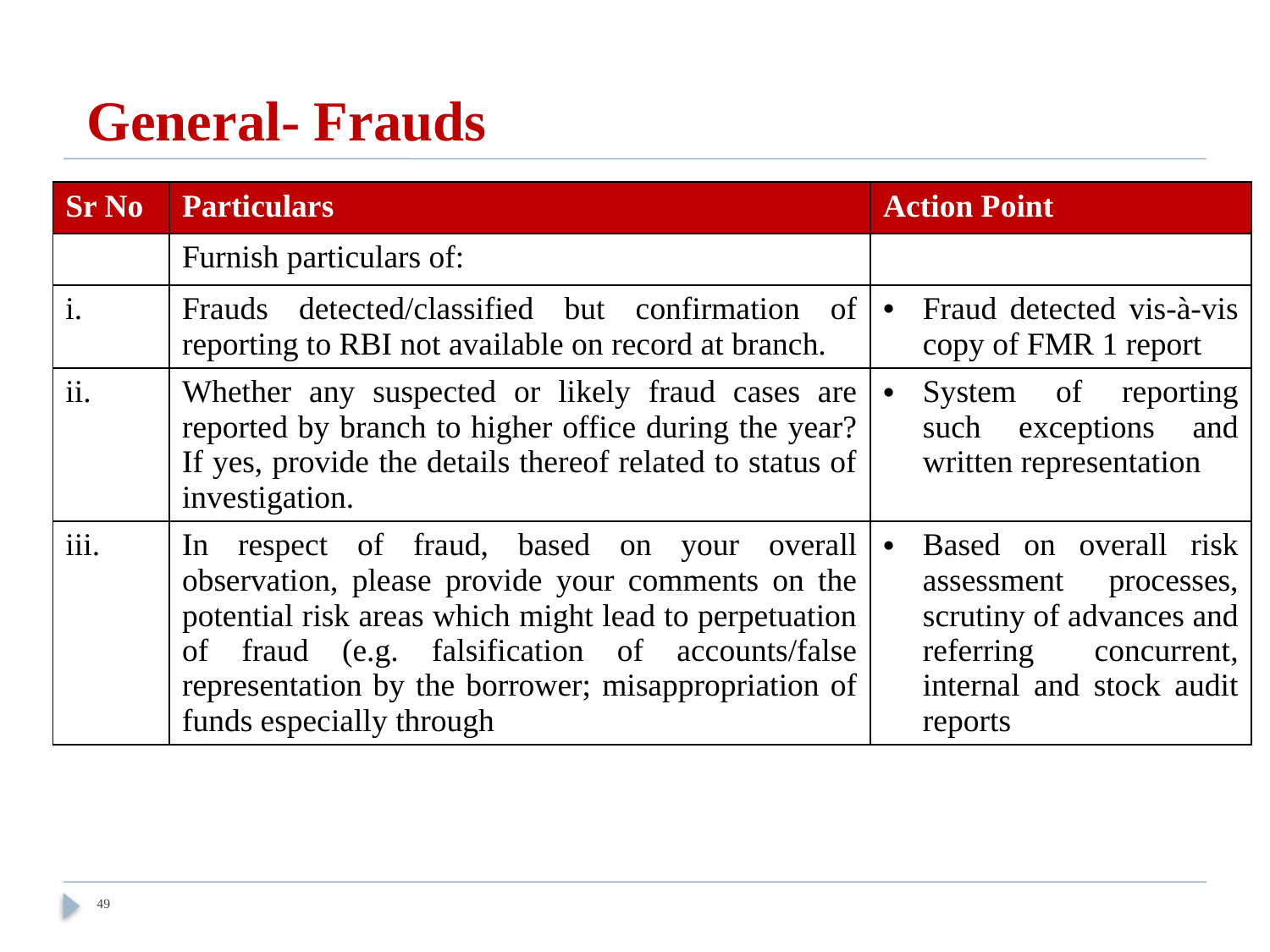

# General- Frauds
| Sr No | Particulars | Action Point |
| --- | --- | --- |
|  | Furnish particulars of: |  |
| i. | Frauds detected/classified but confirmation of reporting to RBI not available on record at branch. | Fraud detected vis-à-vis copy of FMR 1 report |
| ii. | Whether any suspected or likely fraud cases are reported by branch to higher office during the year? If yes, provide the details thereof related to status of investigation. | System of reporting such exceptions and written representation |
| iii. | In respect of fraud, based on your overall observation, please provide your comments on the potential risk areas which might lead to perpetuation of fraud (e.g. falsification of accounts/false representation by the borrower; misappropriation of funds especially through | Based on overall risk assessment processes, scrutiny of advances and referring concurrent, internal and stock audit reports |
49